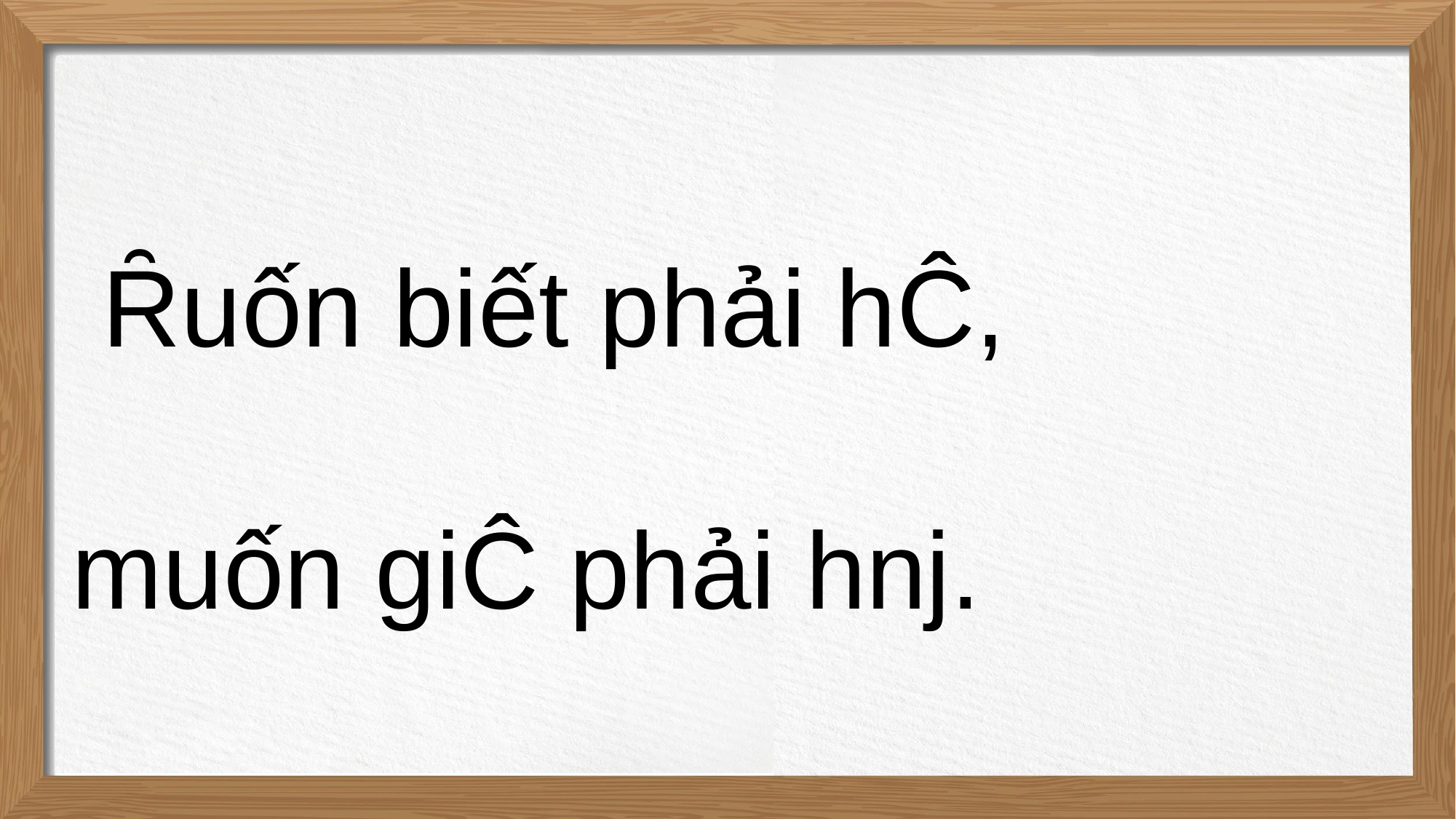

Ȓuốn biết phải hĈ,

muốn giĈ phải hǌ.